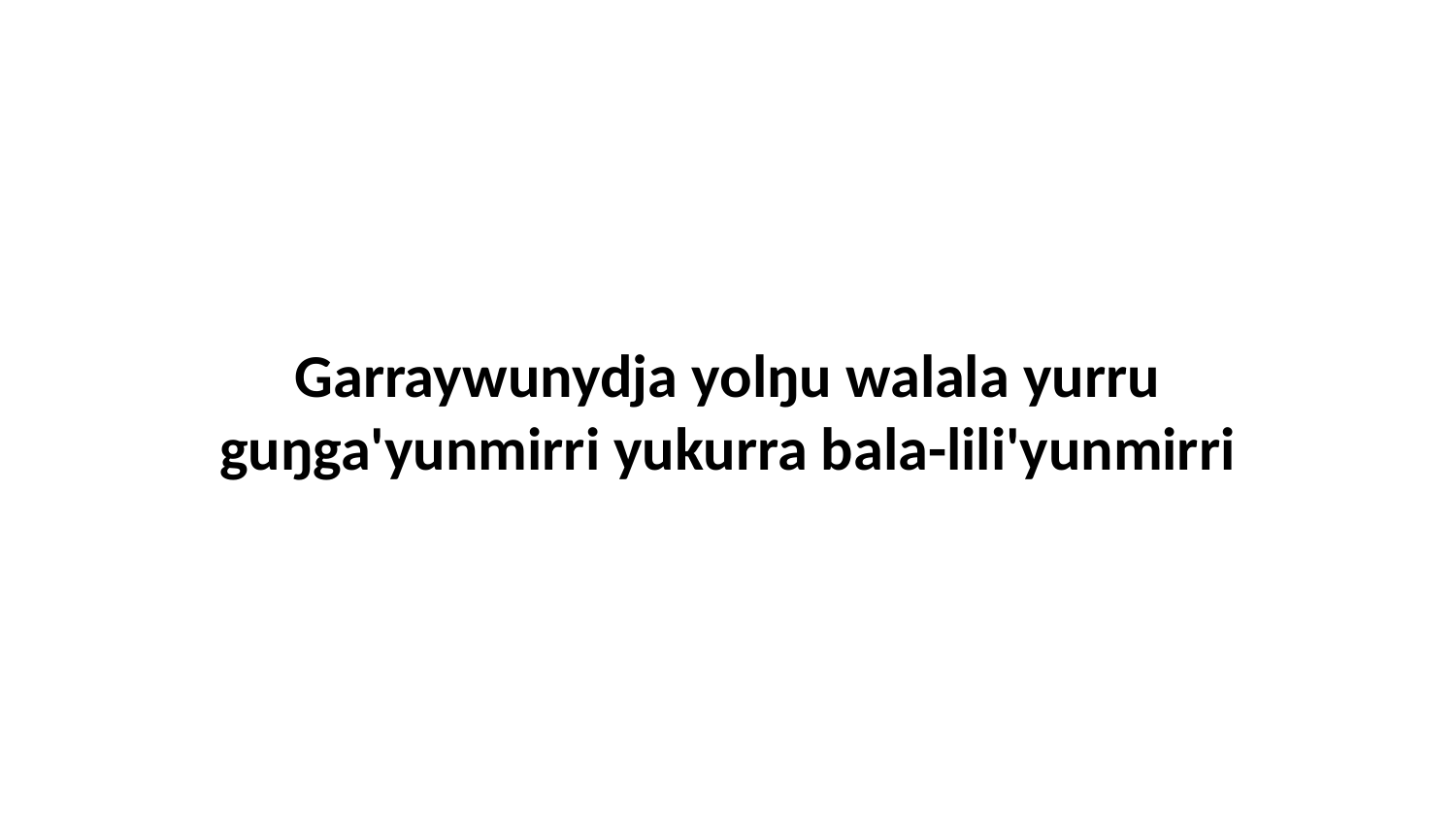

Garraywunydja yolŋu walala yurru guŋga'yunmirri yukurra bala-lili'yunmirri